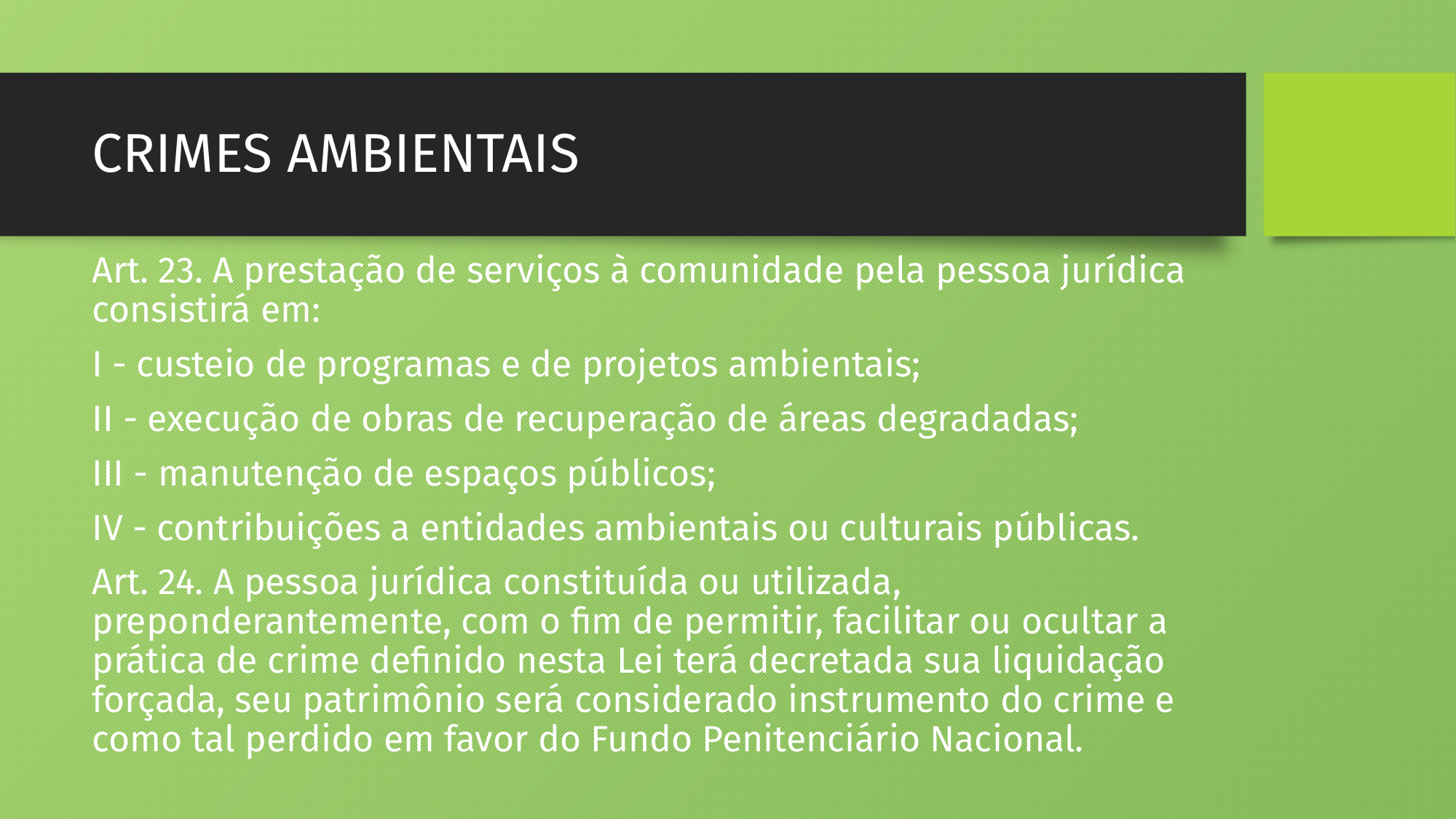

# CRIMES AMBIENTAIS
Art. 23. A prestação de serviços à comunidade pela pessoa jurídica consistirá em:
I - custeio de programas e de projetos ambientais;
II - execução de obras de recuperação de áreas degradadas;
III - manutenção de espaços públicos;
IV - contribuições a entidades ambientais ou culturais públicas.
Art. 24. A pessoa jurídica constituída ou utilizada, preponderantemente, com o fim de permitir, facilitar ou ocultar a prática de crime definido nesta Lei terá decretada sua liquidação forçada, seu patrimônio será considerado instrumento do crime e como tal perdido em favor do Fundo Penitenciário Nacional.